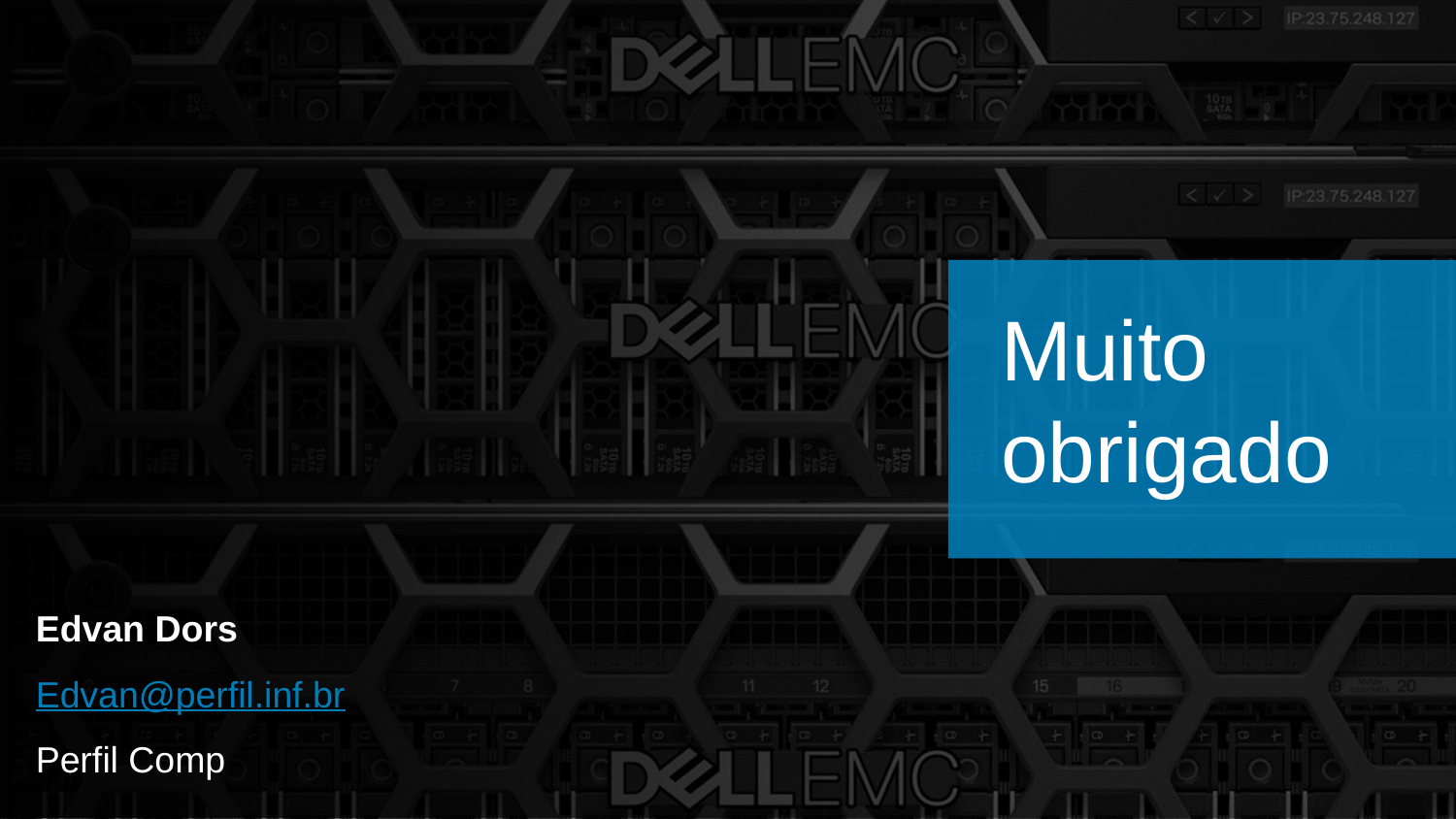

Muito
obrigado
Edvan Dors
Edvan@perfil.inf.br
Perfil Comp